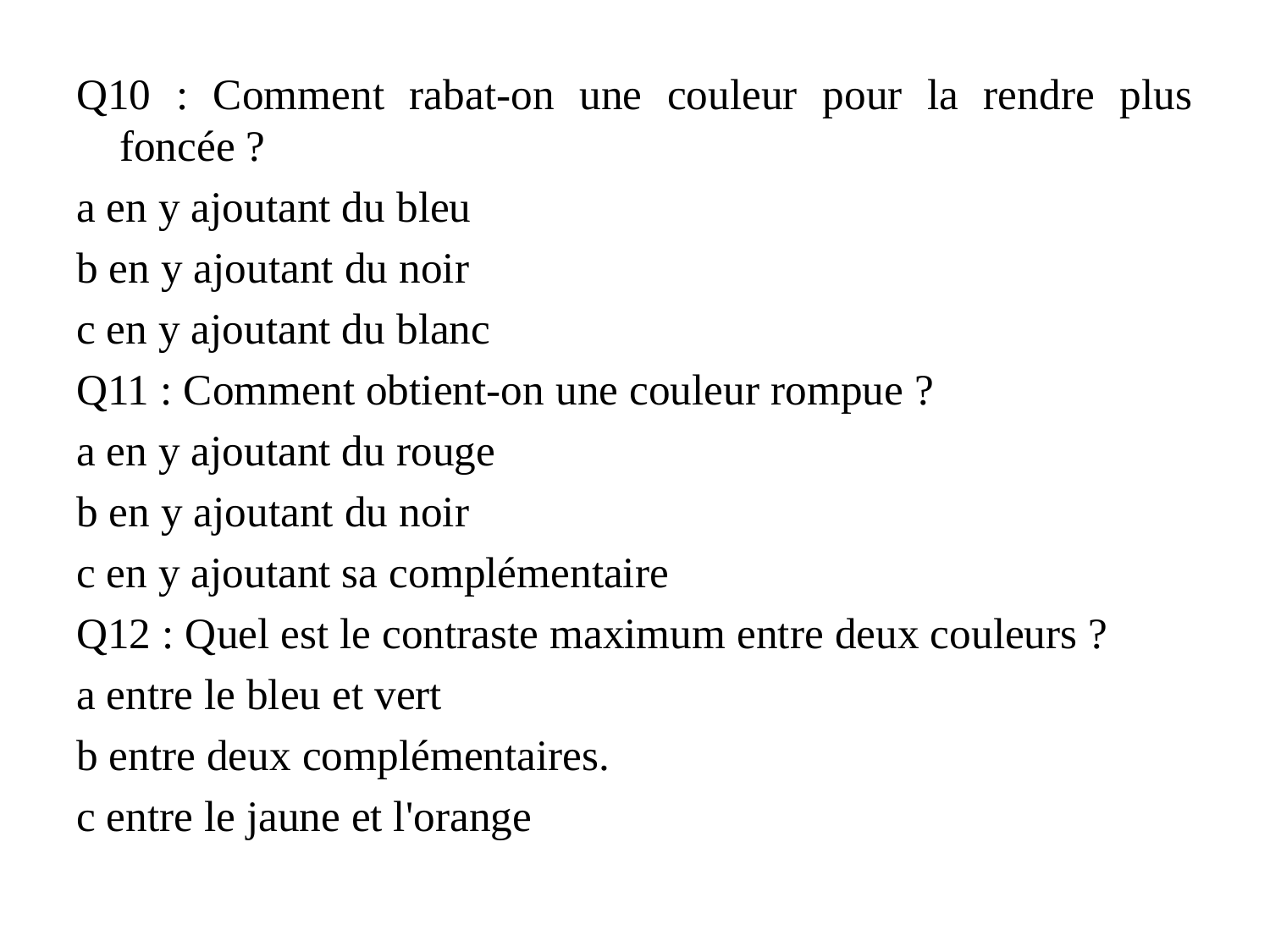

Q10 : Comment rabat-on une couleur pour la rendre plus foncée ?
a en y ajoutant du bleu
b en y ajoutant du noir
c en y ajoutant du blanc
Q11 : Comment obtient-on une couleur rompue ?
a en y ajoutant du rouge
b en y ajoutant du noir
c en y ajoutant sa complémentaire
Q12 : Quel est le contraste maximum entre deux couleurs ?
a entre le bleu et vert
b entre deux complémentaires.
c entre le jaune et l'orange